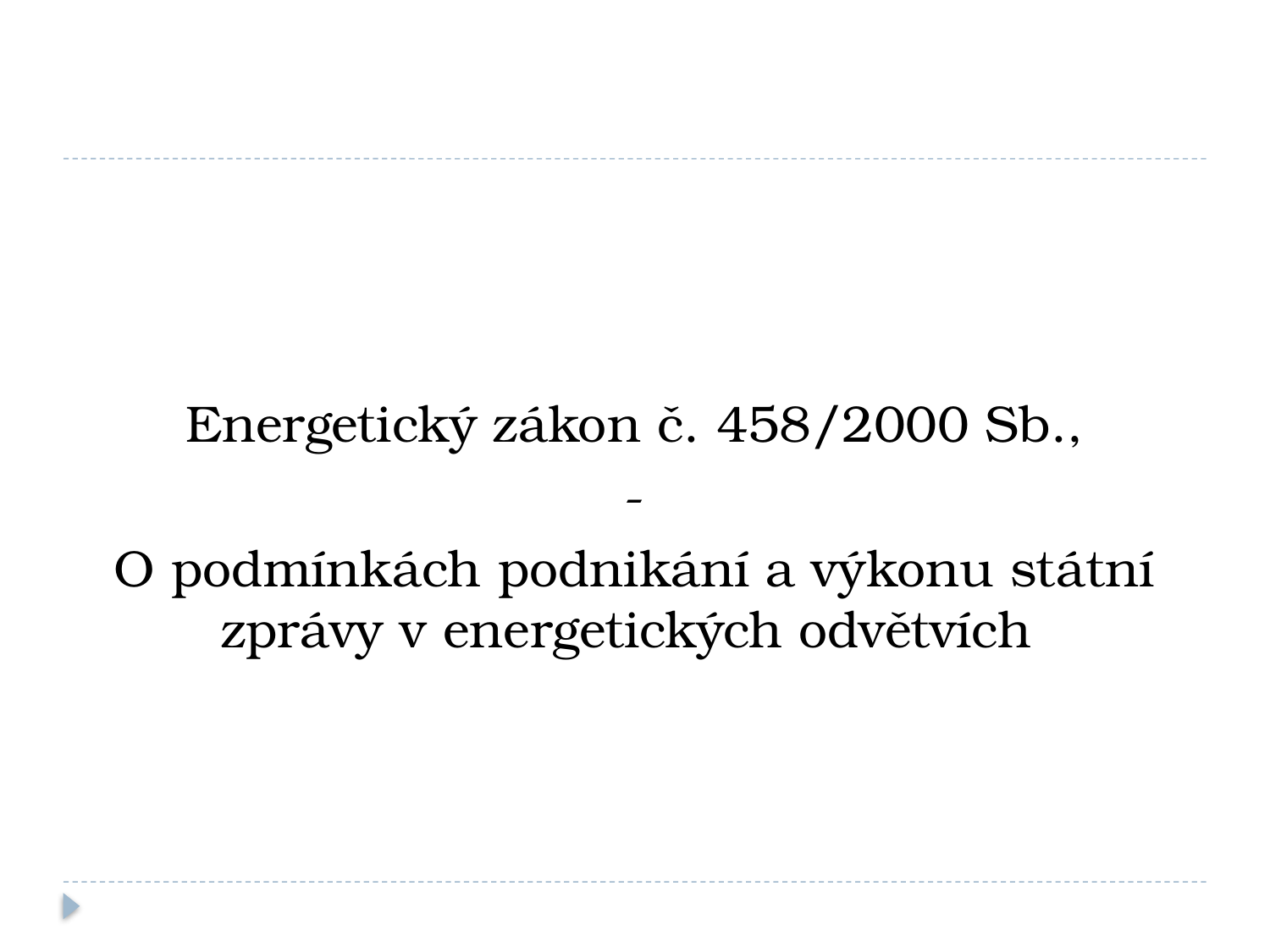

Energetický zákon č. 458/2000 Sb.,
-
O podmínkách podnikání a výkonu státní zprávy v energetických odvětvích